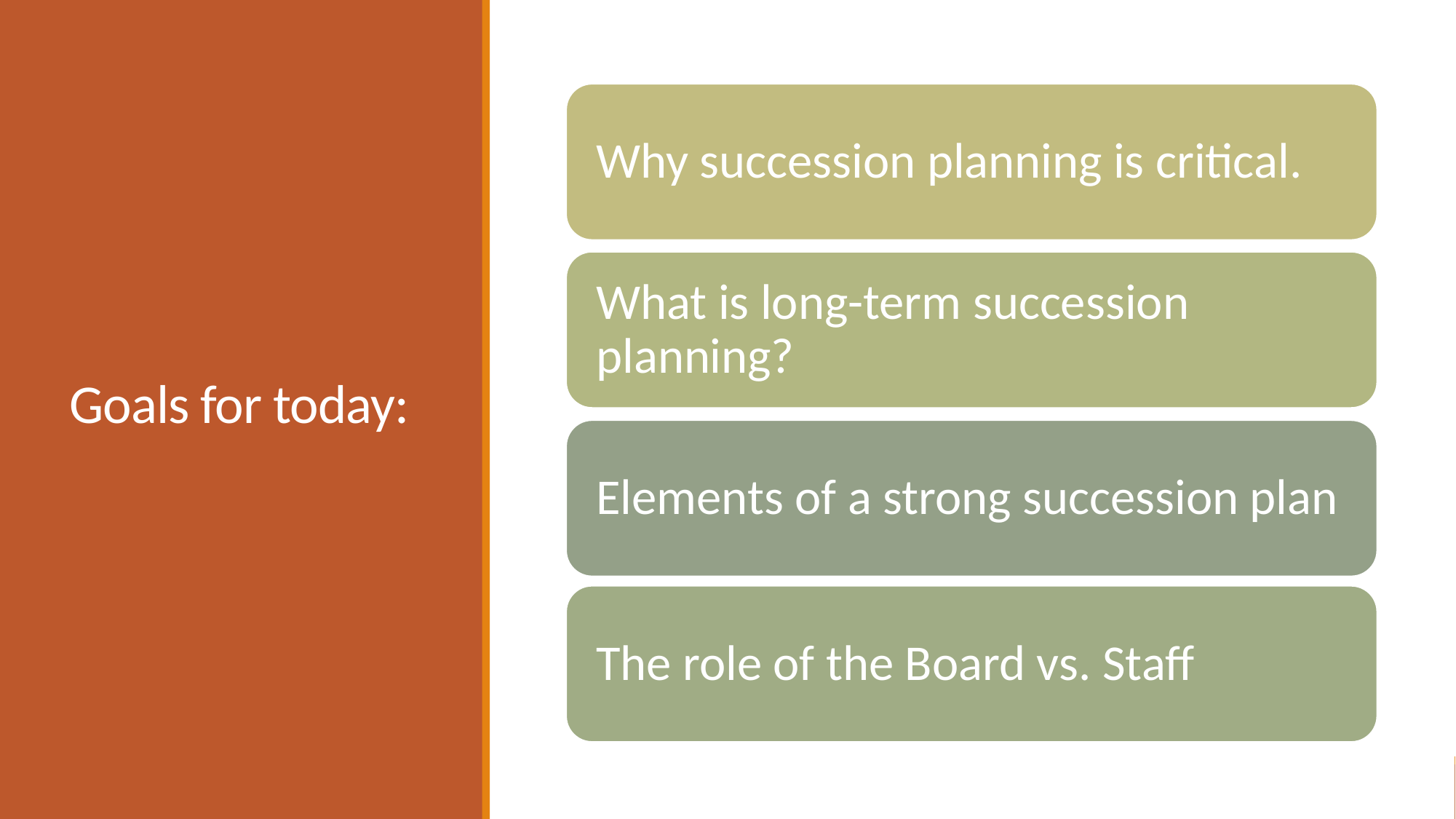

# Goals for today:
Why succession planning is critical.
What is long-term succession planning?
The role of the Board vs. Staff
Elements of a strong succession plan